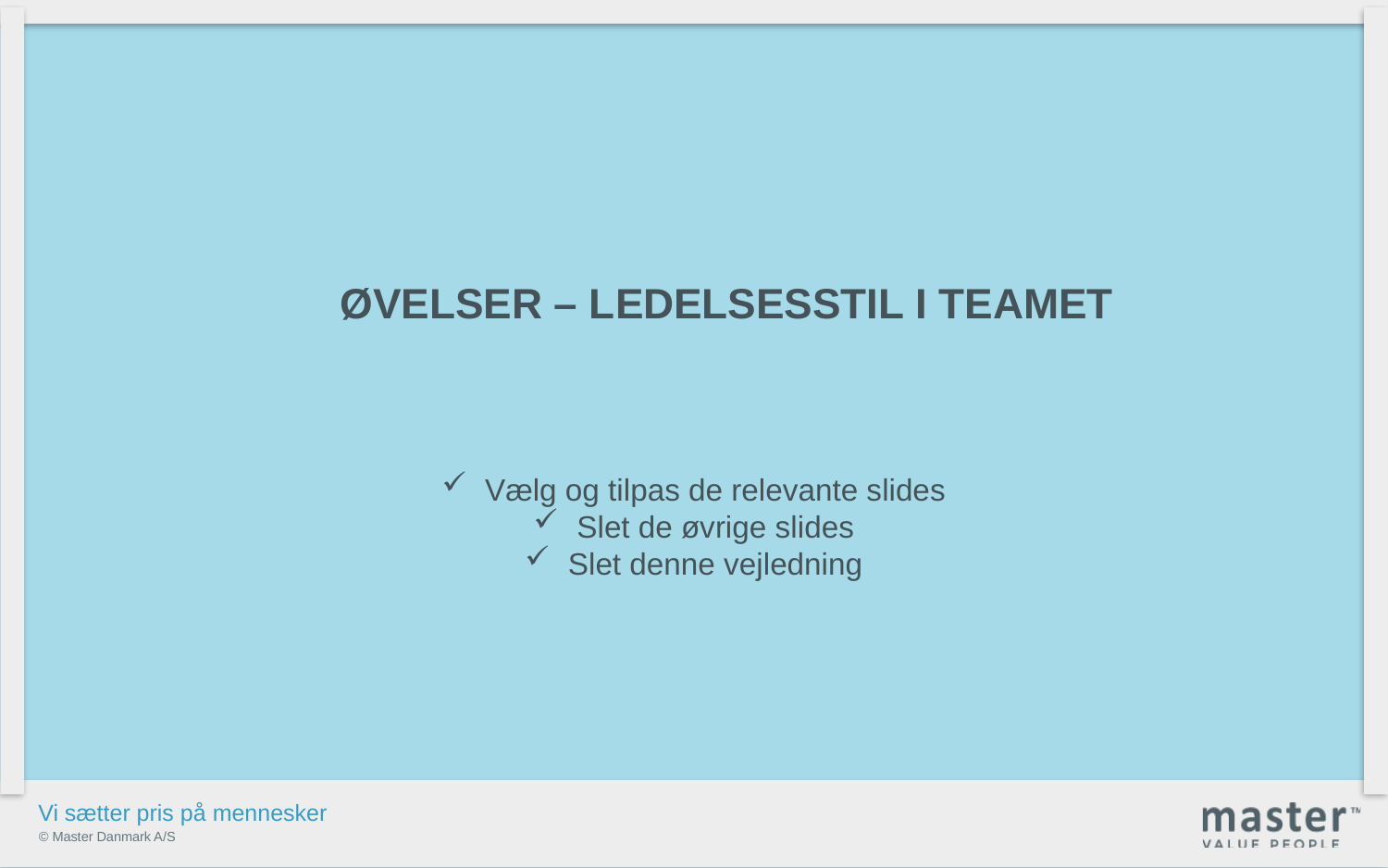

Øvelser – ledelsesstil i teamet

Vælg og tilpas de relevante slides
Slet de øvrige slides
Slet denne vejledning